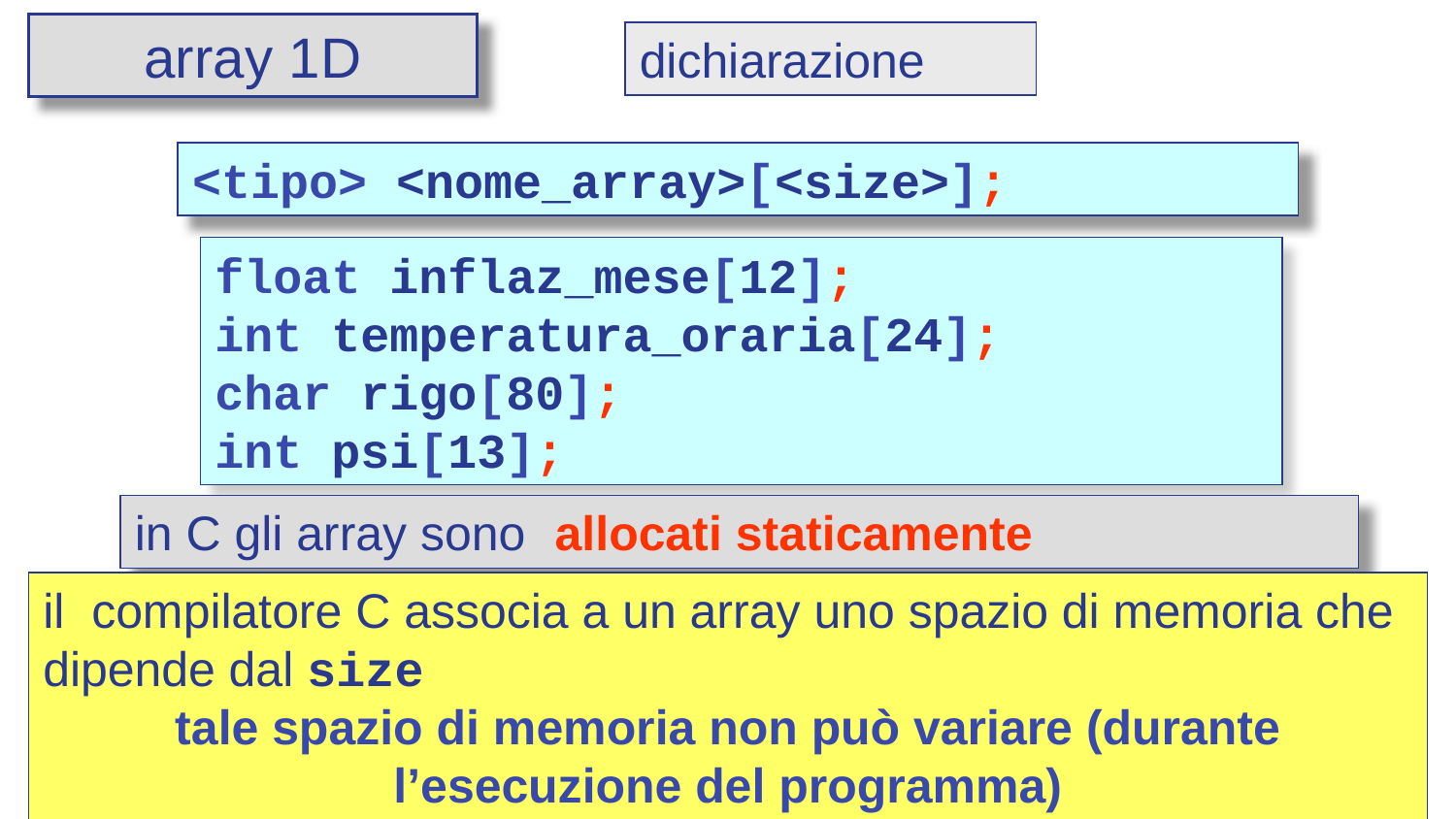

array 1D
dichiarazione
<tipo> <nome_array>[<size>];
float inflaz_mese[12];
int temperatura_oraria[24];
char rigo[80];
int psi[13];
in C gli array sono allocati staticamente
il  compilatore C associa a un array uno spazio di memoria che dipende dal size
tale spazio di memoria non può variare (durante l’esecuzione del programma)